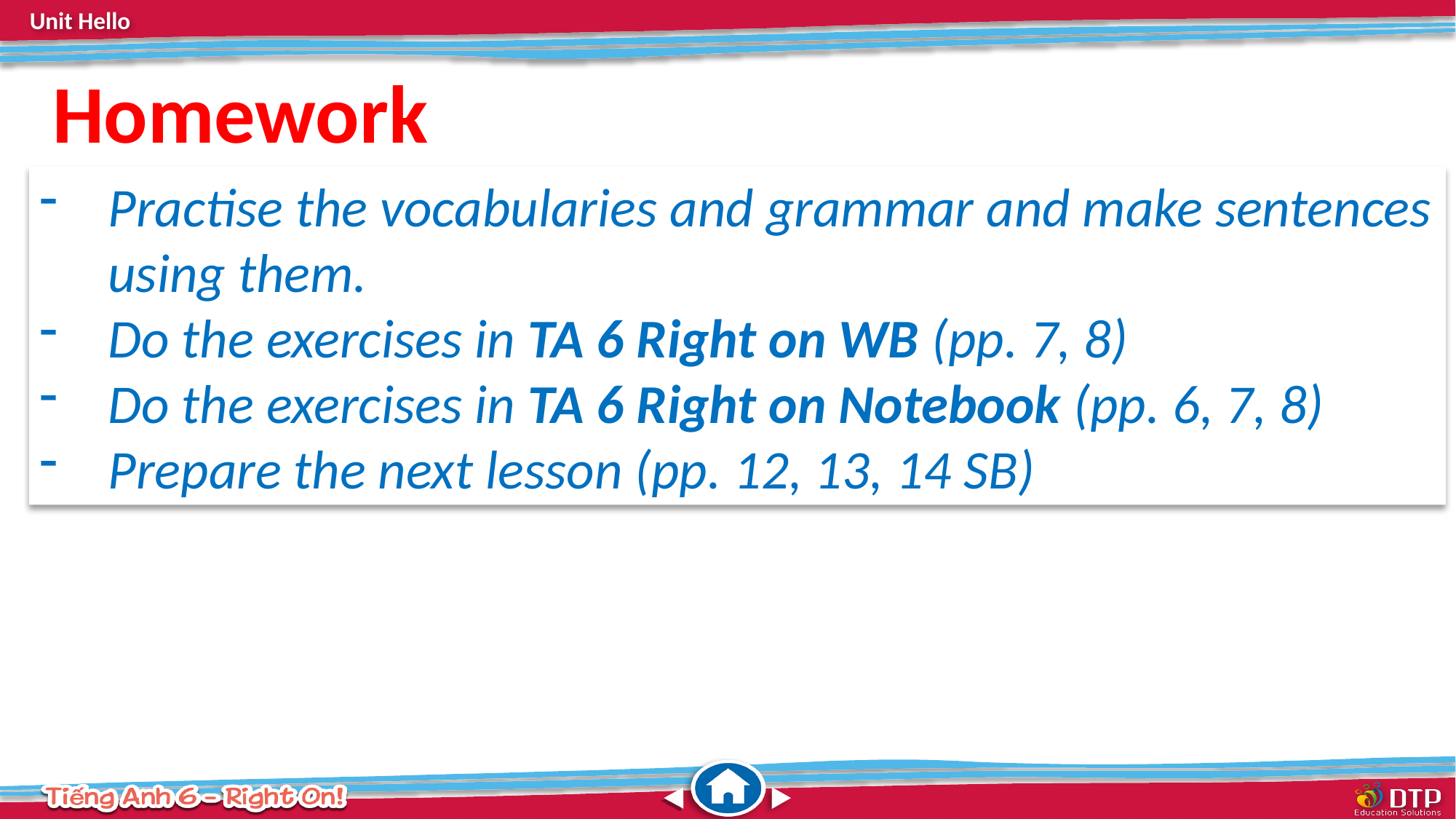

Homework
Practise the vocabularies and grammar and make sentences using them.
Do the exercises in TA 6 Right on WB (pp. 7, 8)
Do the exercises in TA 6 Right on Notebook (pp. 6, 7, 8)
Prepare the next lesson (pp. 12, 13, 14 SB)